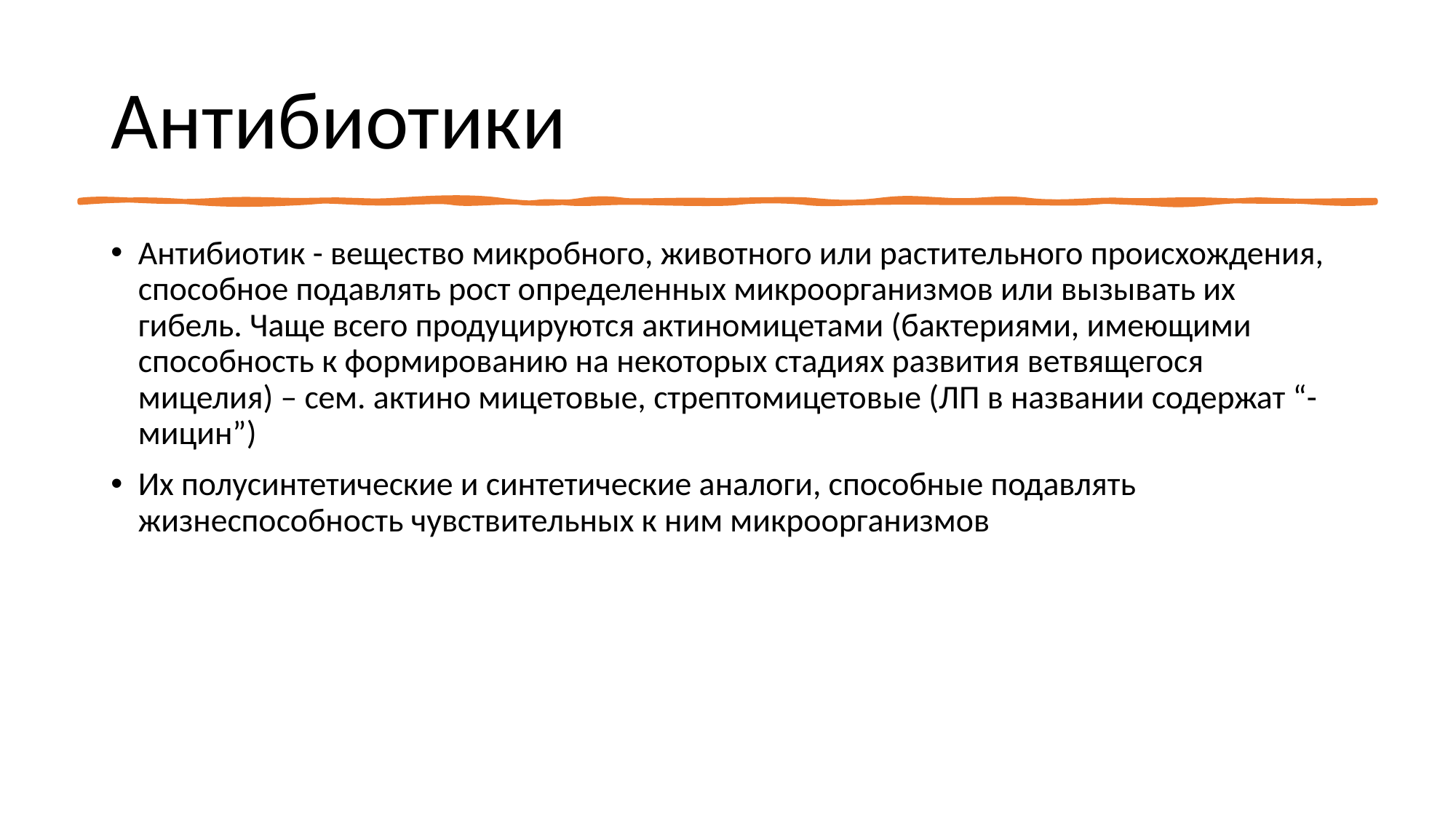

# Антибиотики

Антибиотик - вещество микробного, животного или растительного происхождения, способное подавлять рост определенных микроорганизмов или вызывать их гибель. Чаще всего продуцируются актиномицетами (бактериями, имеющими способность к формированию на некоторых стадиях развития ветвящегося мицелия) – сем. актино мицетовые, стрептомицетовые (ЛП в названии содержат “-мицин”)
Их полусинтетические и синтетические аналоги, способные подавлять жизнеспособность чувствительных к ним микроорганизмов